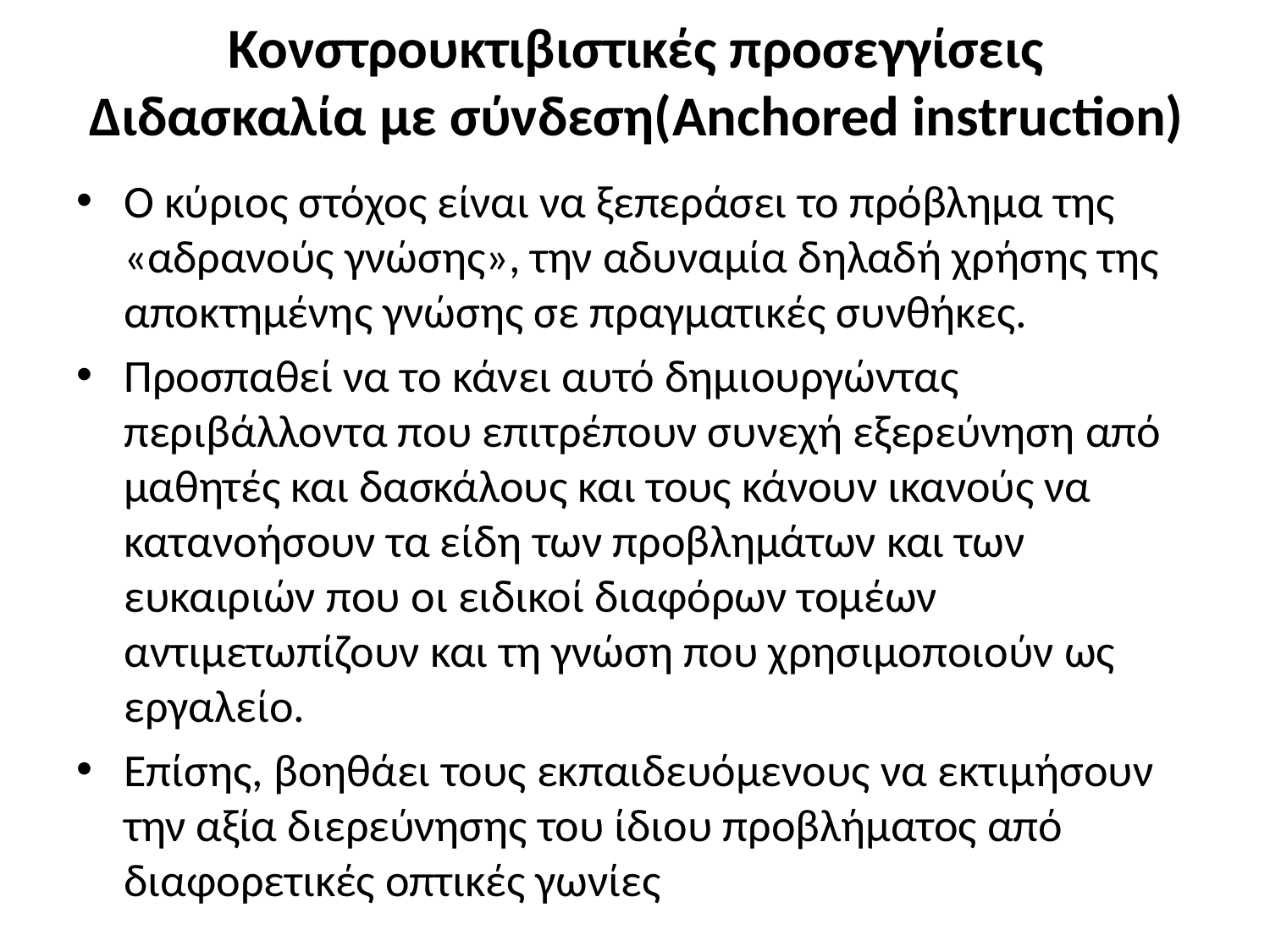

# Κονστρουκτιβιστικές προσεγγίσεις Διδασκαλία με σύνδεση(Anchored instruction)
Ο κύριος στόχος είναι να ξεπεράσει το πρόβλημα της «αδρανούς γνώσης», την αδυναμία δηλαδή χρήσης της αποκτημένης γνώσης σε πραγματικές συνθήκες.
Προσπαθεί να το κάνει αυτό δημιουργώντας περιβάλλοντα που επιτρέπουν συνεχή εξερεύνηση από μαθητές και δασκάλους και τους κάνουν ικανούς να κατανοήσουν τα είδη των προβλημάτων και των ευκαιριών που οι ειδικοί διαφόρων τομέων αντιμετωπίζουν και τη γνώση που χρησιμοποιούν ως εργαλείο.
Επίσης, βοηθάει τους εκπαιδευόμενους να εκτιμήσουν την αξία διερεύνησης του ίδιου προβλήματος από διαφορετικές οπτικές γωνίες